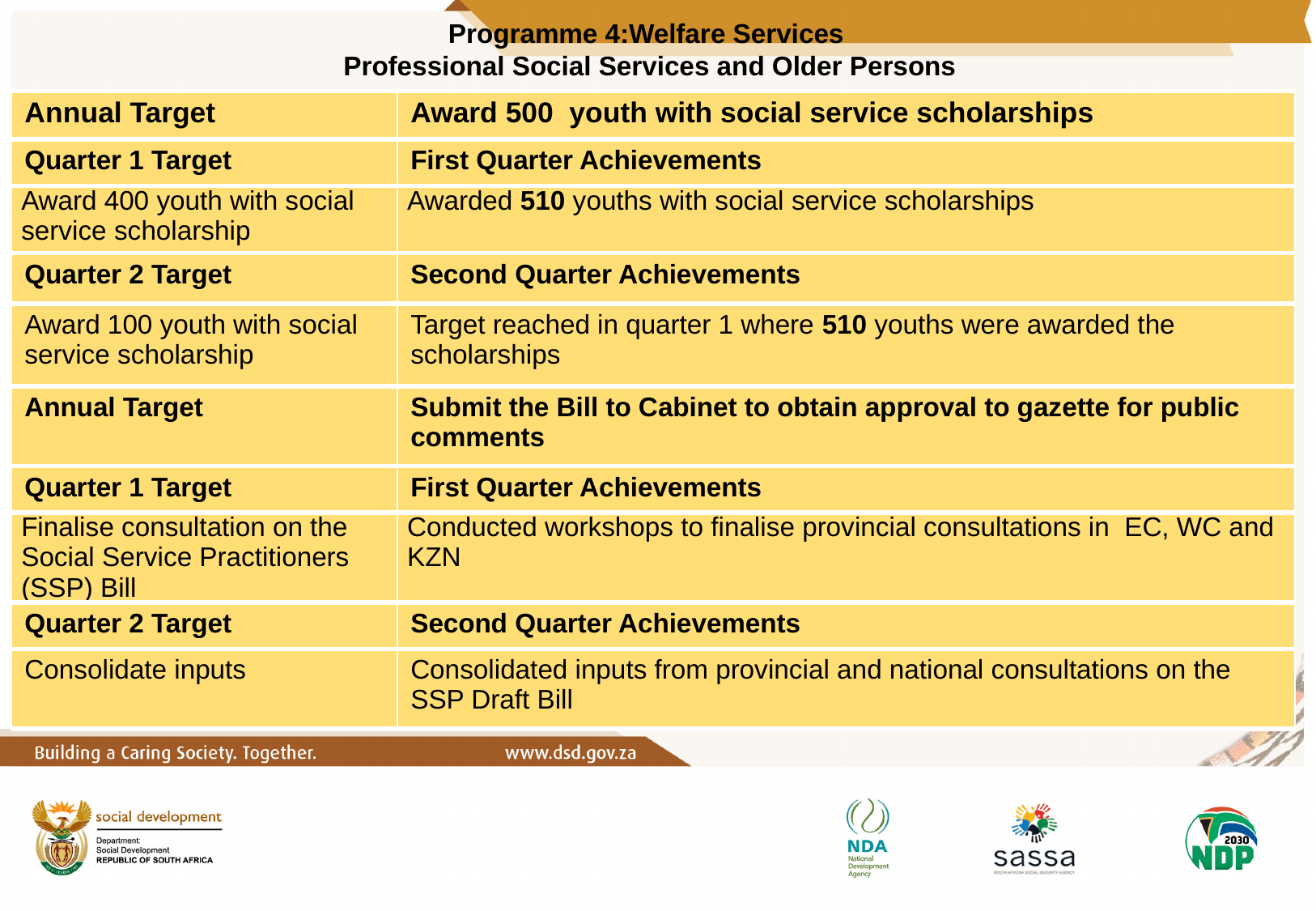

Programme 4:Welfare Services
Professional Social Services and Older Persons
| Annual Target | Award 500 youth with social service scholarships |
| --- | --- |
| Quarter 1 Target | First Quarter Achievements |
| Award 400 youth with social service scholarship | Awarded 510 youths with social service scholarships |
| Quarter 2 Target | Second Quarter Achievements |
| Award 100 youth with social service scholarship | Target reached in quarter 1 where 510 youths were awarded the scholarships |
| Annual Target | Submit the Bill to Cabinet to obtain approval to gazette for public comments |
| Quarter 1 Target | First Quarter Achievements |
| Finalise consultation on the Social Service Practitioners (SSP) Bill | Conducted workshops to finalise provincial consultations in EC, WC and KZN |
| Quarter 2 Target | Second Quarter Achievements |
| Consolidate inputs | Consolidated inputs from provincial and national consultations on the SSP Draft Bill |